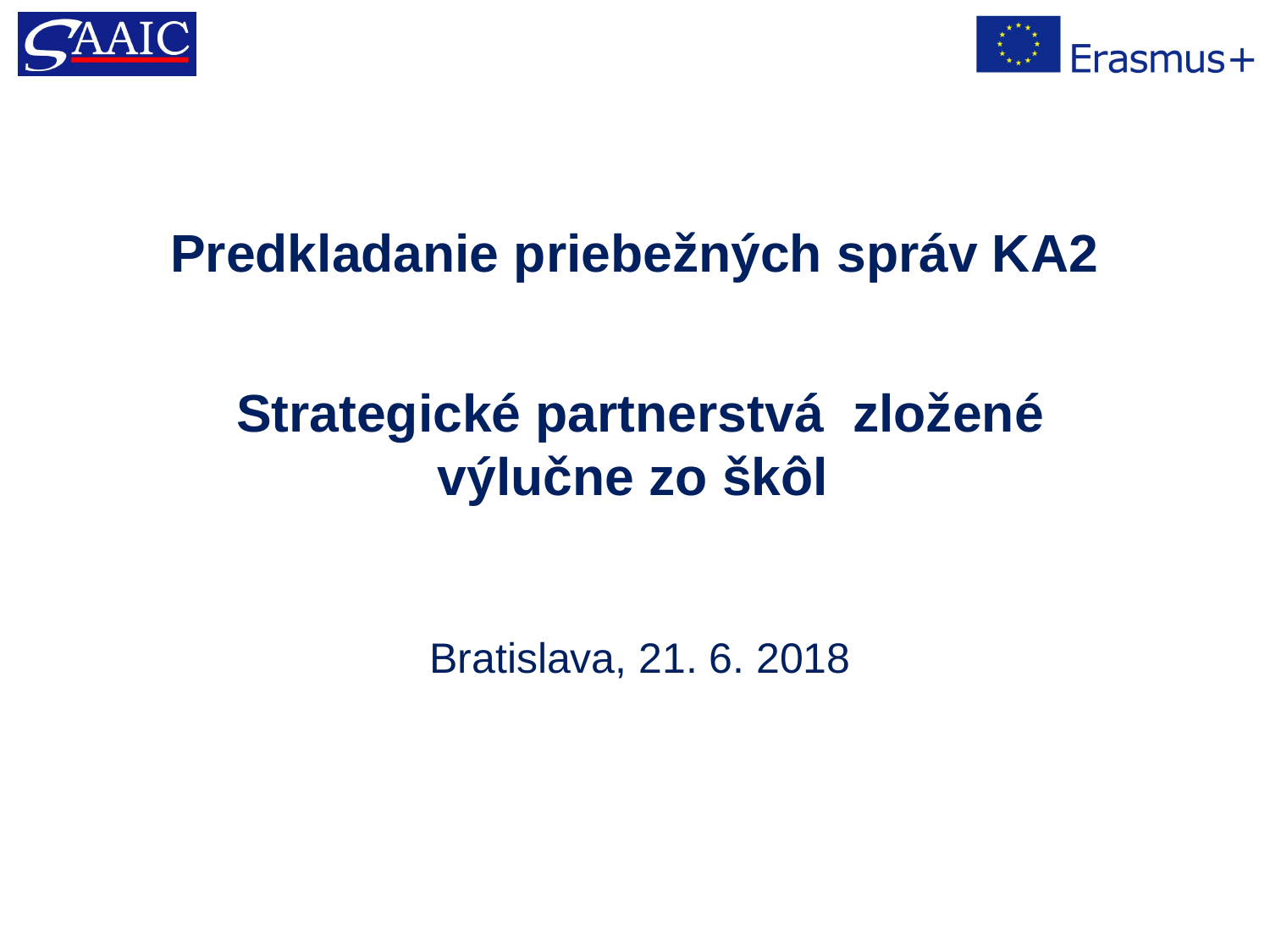

# Predkladanie priebežných správ KA2
Strategické partnerstvá  zložené výlučne zo škôl

Bratislava, 21. 6. 2018